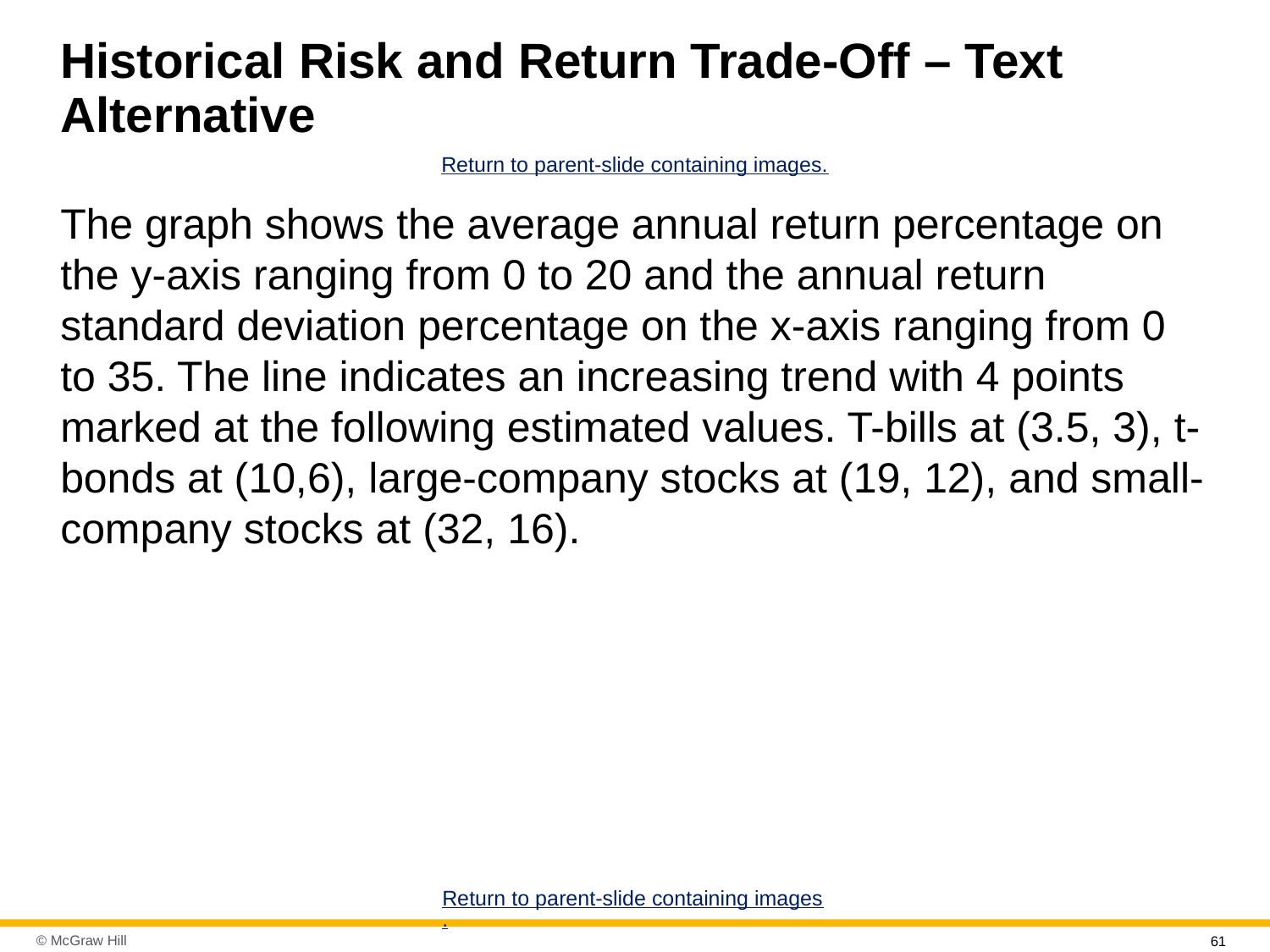

# Historical Risk and Return Trade-Off – Text Alternative
Return to parent-slide containing images.
The graph shows the average annual return percentage on the y-axis ranging from 0 to 20 and the annual return standard deviation percentage on the x-axis ranging from 0 to 35. The line indicates an increasing trend with 4 points marked at the following estimated values. T-bills at (3.5, 3), t-bonds at (10,6), large-company stocks at (19, 12), and small-company stocks at (32, 16).
Return to parent-slide containing images.
61